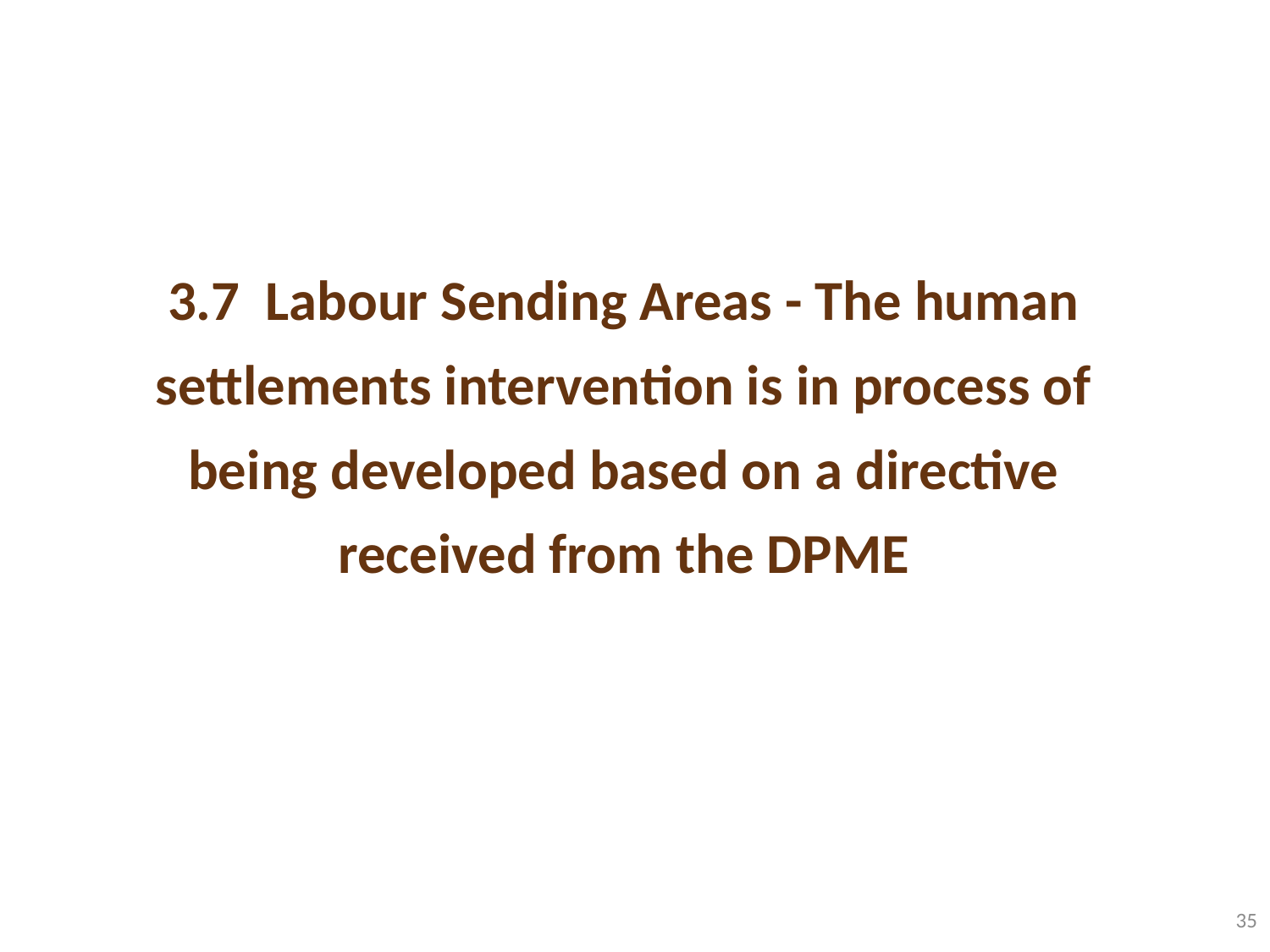

#

3.7  Labour Sending Areas - The human settlements intervention is in process of being developed based on a directive received from the DPME

35